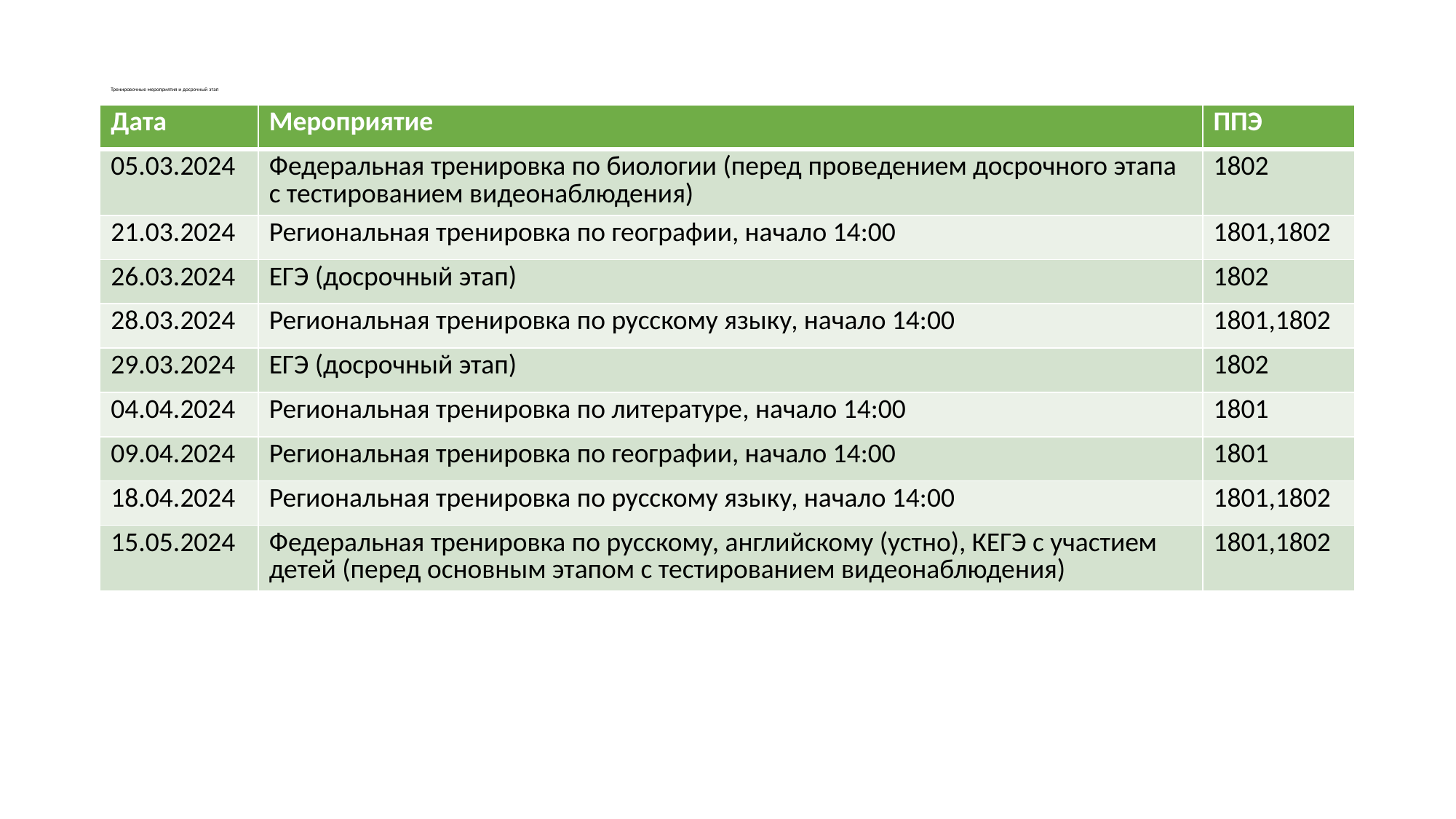

# Тренировочные мероприятия и досрочный этап
| Дата | Мероприятие | ППЭ |
| --- | --- | --- |
| 05.03.2024 | Федеральная тренировка по биологии (перед проведением досрочного этапа с тестированием видеонаблюдения) | 1802 |
| 21.03.2024 | Региональная тренировка по географии, начало 14:00 | 1801,1802 |
| 26.03.2024 | ЕГЭ (досрочный этап) | 1802 |
| 28.03.2024 | Региональная тренировка по русскому языку, начало 14:00 | 1801,1802 |
| 29.03.2024 | ЕГЭ (досрочный этап) | 1802 |
| 04.04.2024 | Региональная тренировка по литературе, начало 14:00 | 1801 |
| 09.04.2024 | Региональная тренировка по географии, начало 14:00 | 1801 |
| 18.04.2024 | Региональная тренировка по русскому языку, начало 14:00 | 1801,1802 |
| 15.05.2024 | Федеральная тренировка по русскому, английскому (устно), КЕГЭ с участием детей (перед основным этапом с тестированием видеонаблюдения) | 1801,1802 |